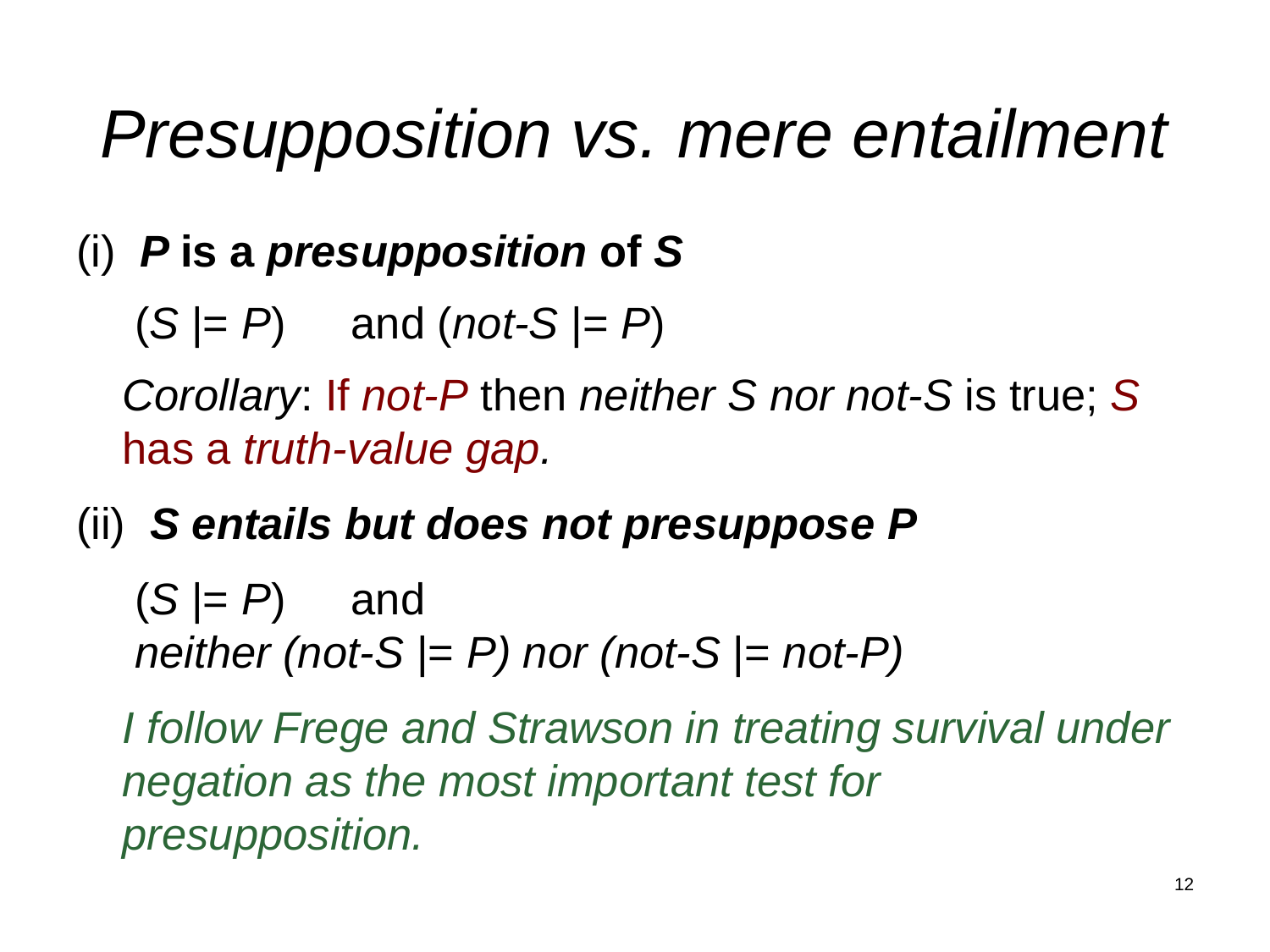

# Presupposition vs. mere entailment
(i)  P is a presupposition of S
	 (S |= P) 	and (not-S |= P)
	Corollary: If not-P then neither S nor not-S is true; S has a truth-value gap.
(ii)  S entails but does not presuppose P
	 (S |= P) 	and
 neither (not-S |= P) nor (not-S |= not-P)
	I follow Frege and Strawson in treating survival under negation as the most important test for presupposition.
12